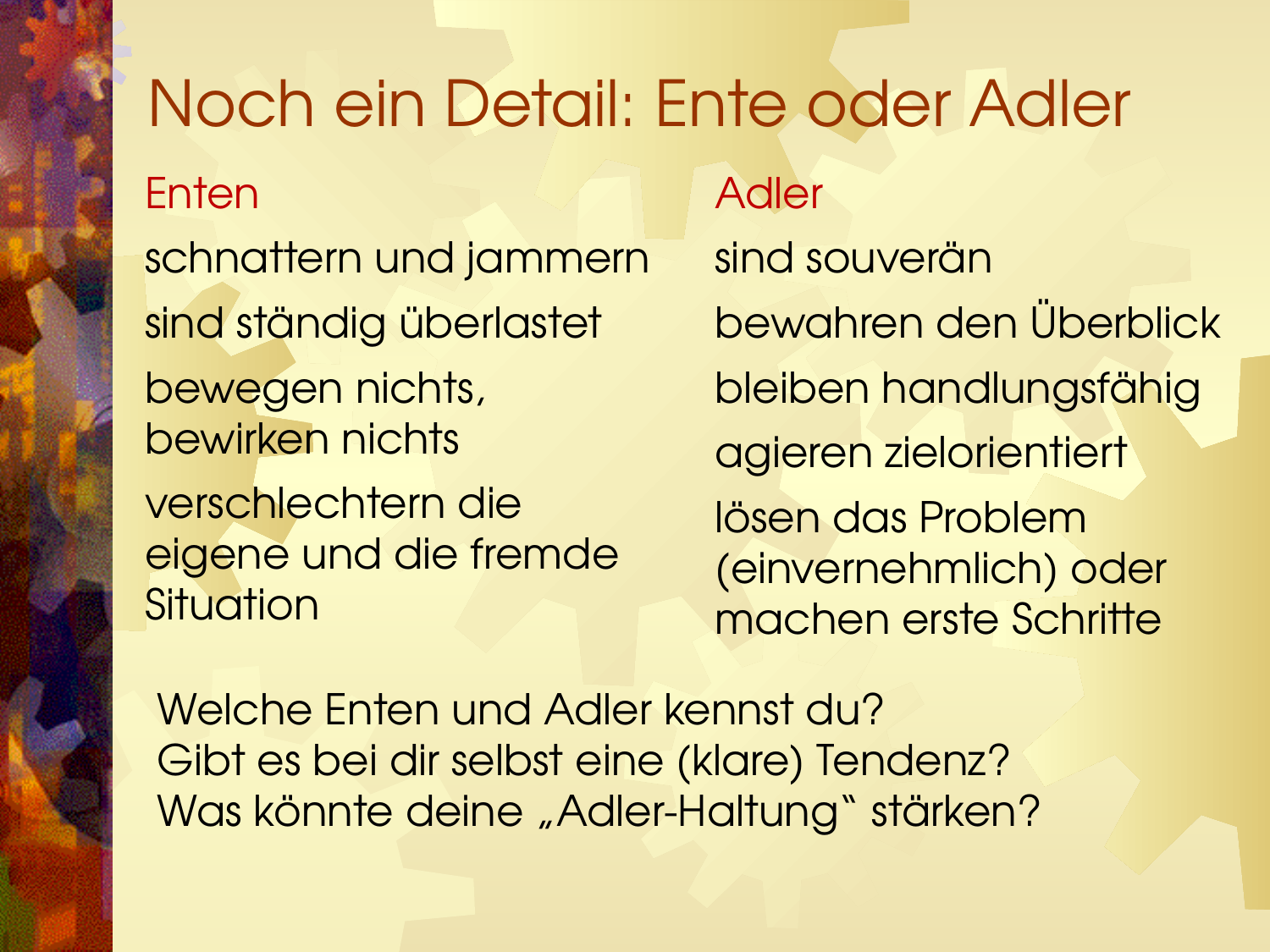

# Noch ein Detail: Ente oder Adler
Enten
schnattern und jammern
sind ständig überlastet
bewegen nichts, bewirken nichts
verschlechtern die eigene und die fremde Situation
Adler
sind souverän
bewahren den Überblick
bleiben handlungsfähig
agieren zielorientiert
lösen das Problem (einvernehmlich) oder machen erste Schritte
Welche Enten und Adler kennst du?
Gibt es bei dir selbst eine (klare) Tendenz?
Was könnte deine „Adler-Haltung“ stärken?